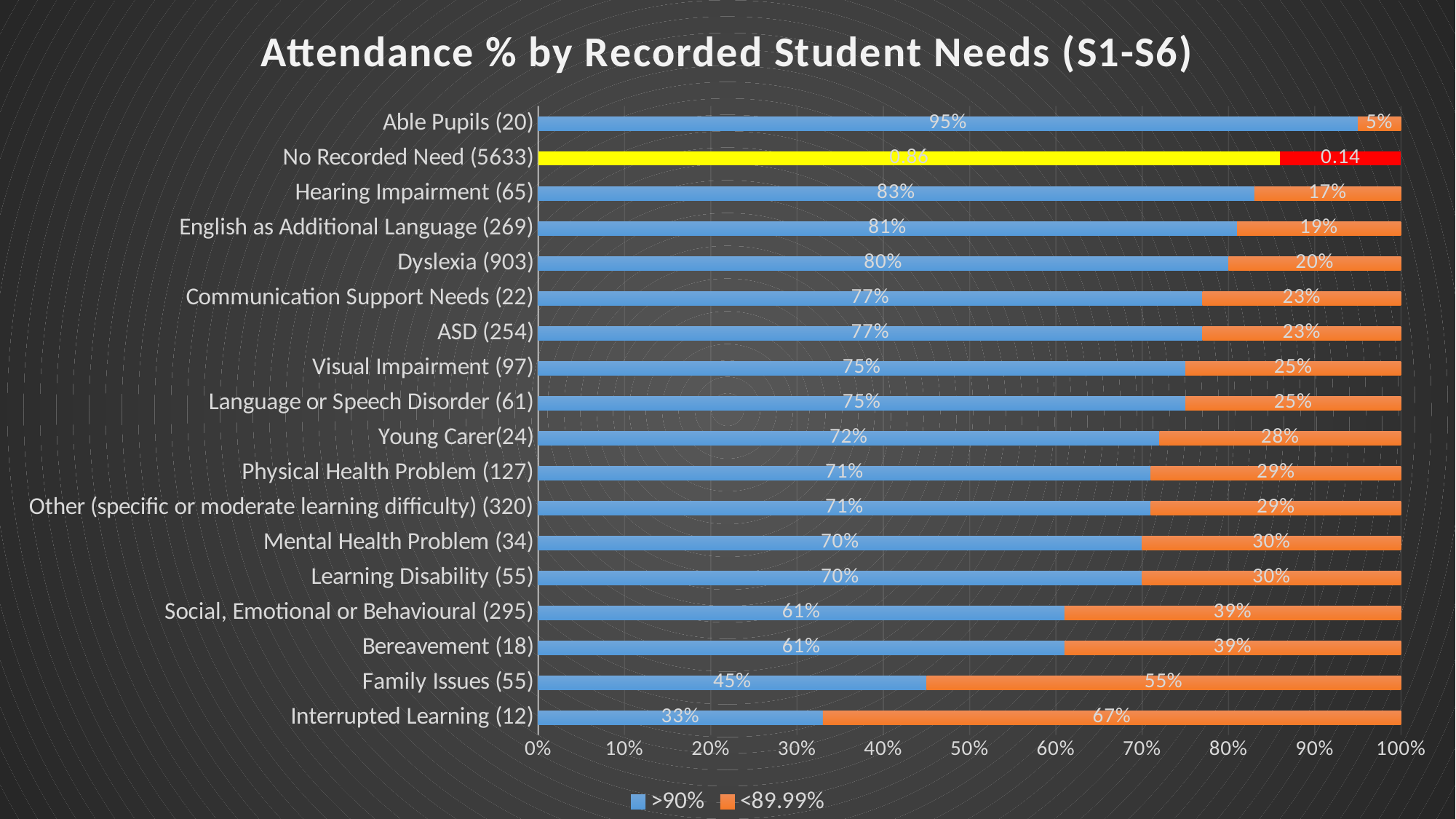

### Chart: Attendance % by Recorded Student Needs (S1-S6)

| Category | >90% | <89.99% |
|---|---|---|
| Interrupted Learning (12) | 33.0 | 67.0 |
| Family Issues (55) | 45.0 | 55.0 |
| Bereavement (18) | 61.0 | 39.0 |
| Social, Emotional or Behavioural (295) | 61.0 | 39.0 |
| Learning Disability (55) | 70.0 | 30.0 |
| Mental Health Problem (34) | 70.0 | 30.0 |
| Other (specific or moderate learning difficulty) (320) | 71.0 | 29.0 |
| Physical Health Problem (127) | 71.0 | 29.0 |
| Young Carer(24) | 72.0 | 28.0 |
| Language or Speech Disorder (61) | 75.0 | 25.0 |
| Visual Impairment (97) | 75.0 | 25.0 |
| ASD (254) | 77.0 | 23.0 |
| Communication Support Needs (22) | 77.0 | 23.0 |
| Dyslexia (903) | 80.0 | 20.0 |
| English as Additional Language (269) | 81.0 | 19.0 |
| Hearing Impairment (65) | 83.0 | 17.0 |
| No Recorded Need (5633) | 0.86 | 0.14 |
| Able Pupils (20) | 95.0 | 5.0 |